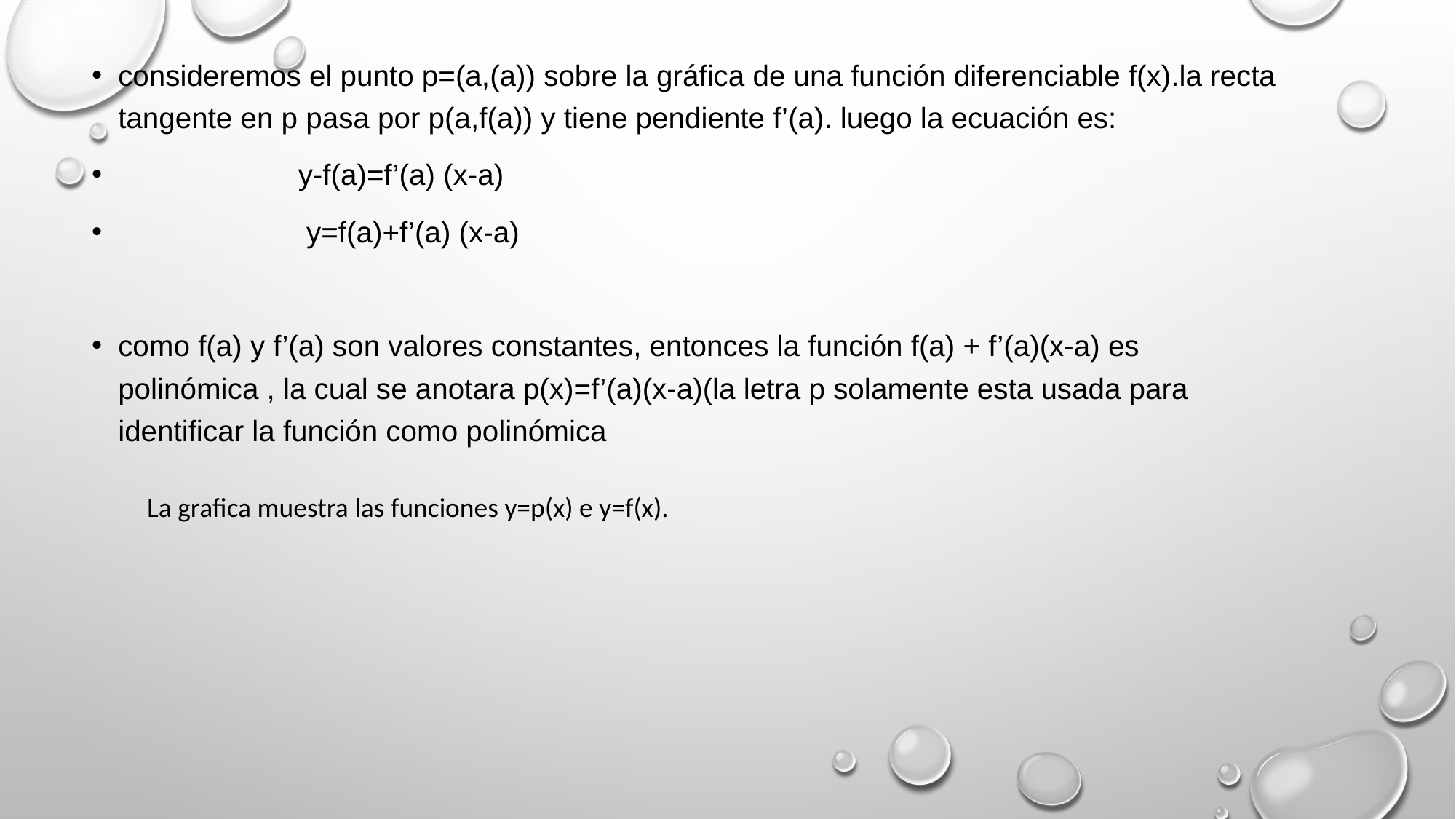

consideremos el punto p=(a,(a)) sobre la gráfica de una función diferenciable f(x).la recta tangente en p pasa por p(a,f(a)) y tiene pendiente f’(a). luego la ecuación es:
                      y-f(a)=f’(a) (x-a)
                       y=f(a)+f’(a) (x-a)

como f(a) y f’(a) son valores constantes, entonces la función f(a) + f’(a)(x-a) es polinómica , la cual se anotara p(x)=f’(a)(x-a)(la letra p solamente esta usada para identificar la función como polinómica

La grafica muestra las funciones y=p(x) e y=f(x).